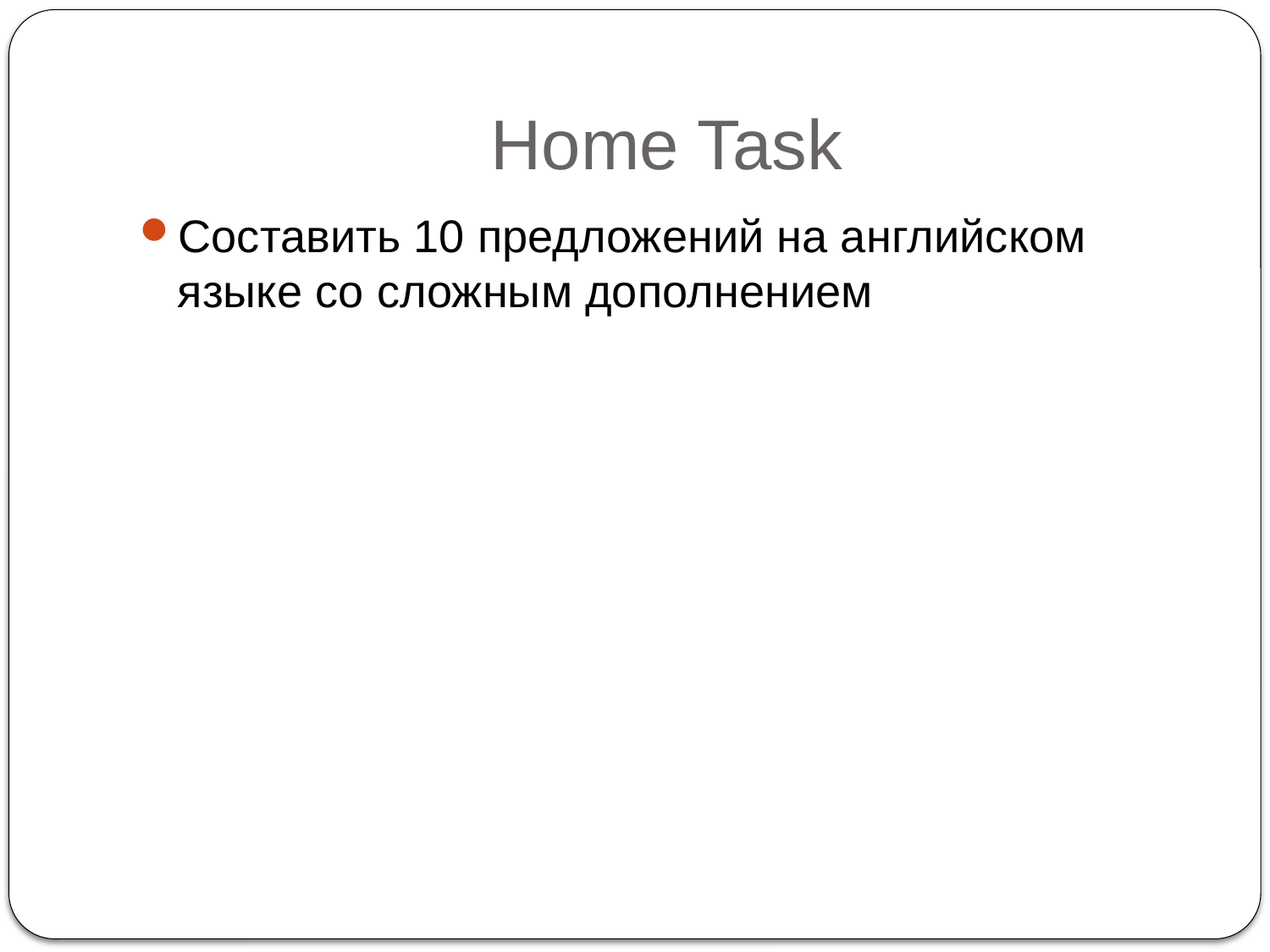

# Home Task
Составить 10 предложений на английском языке со сложным дополнением